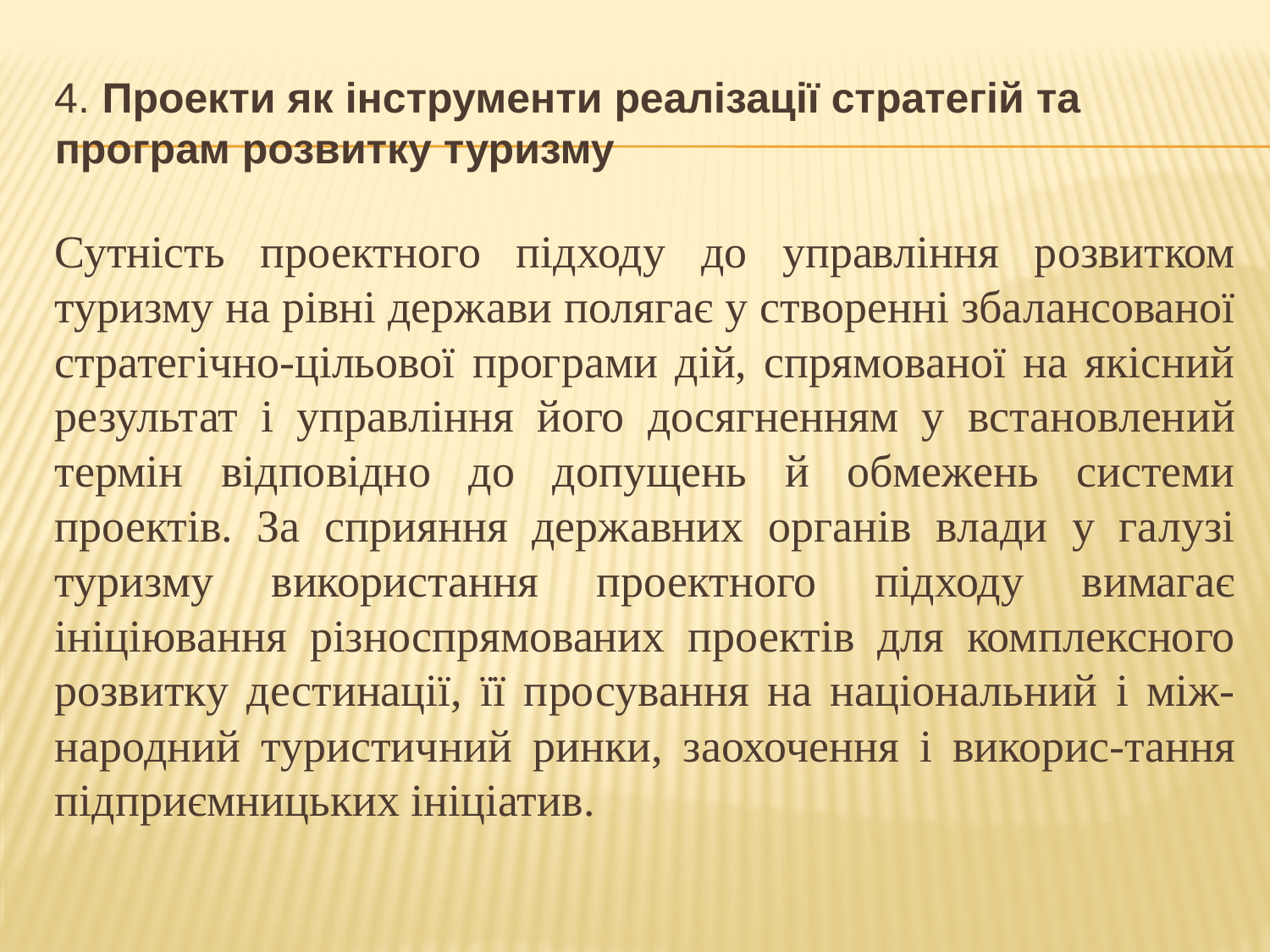

# 4. Проекти як інструменти реалізації стратегій та програм розвитку туризму
Сутність проектного підходу до управління розвитком туризму на рівні держави полягає у створенні збалансованої стратегічно-цільової програми дій, спрямованої на якісний результат і управління його досягненням у встановлений термін відповідно до допущень й обмежень системи проектів. За сприяння державних органів влади у галузі туризму використання проектного підходу вимагає ініціювання різноспрямованих проектів для комплексного розвитку дестинації, її просування на національний і між-народний туристичний ринки, заохочення і викорис-тання підприємницьких ініціатив.